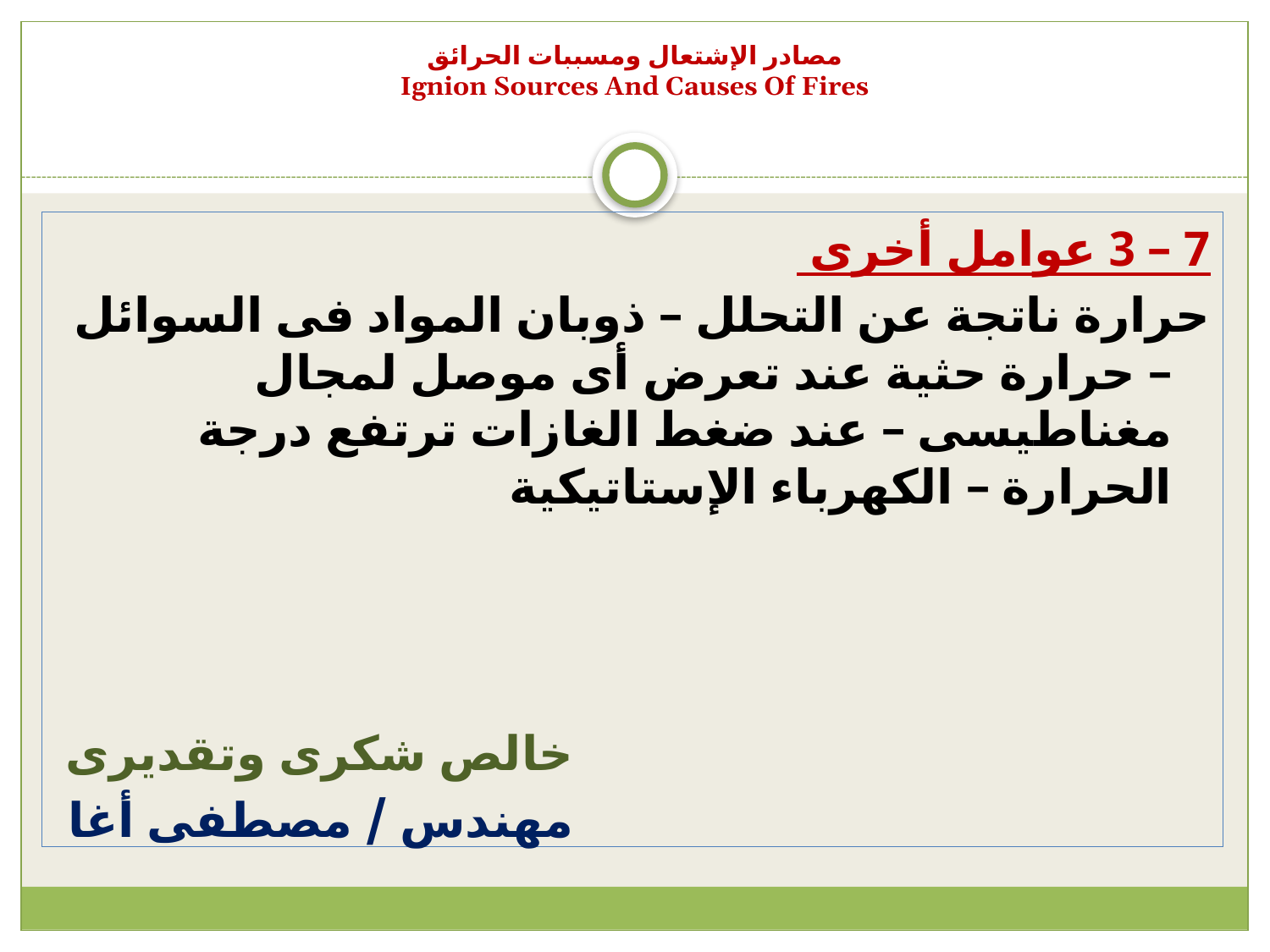

# مصادر الإشتعال ومسببات الحرائق Ignion Sources And Causes Of Fires
7 – 3 عوامل أخرى
حرارة ناتجة عن التحلل – ذوبان المواد فى السوائل – حرارة حثية عند تعرض أى موصل لمجال مغناطيسى – عند ضغط الغازات ترتفع درجة الحرارة – الكهرباء الإستاتيكية

                                                   خالص شكرى وتقديرى
                                                   مهندس / مصطفى أغا